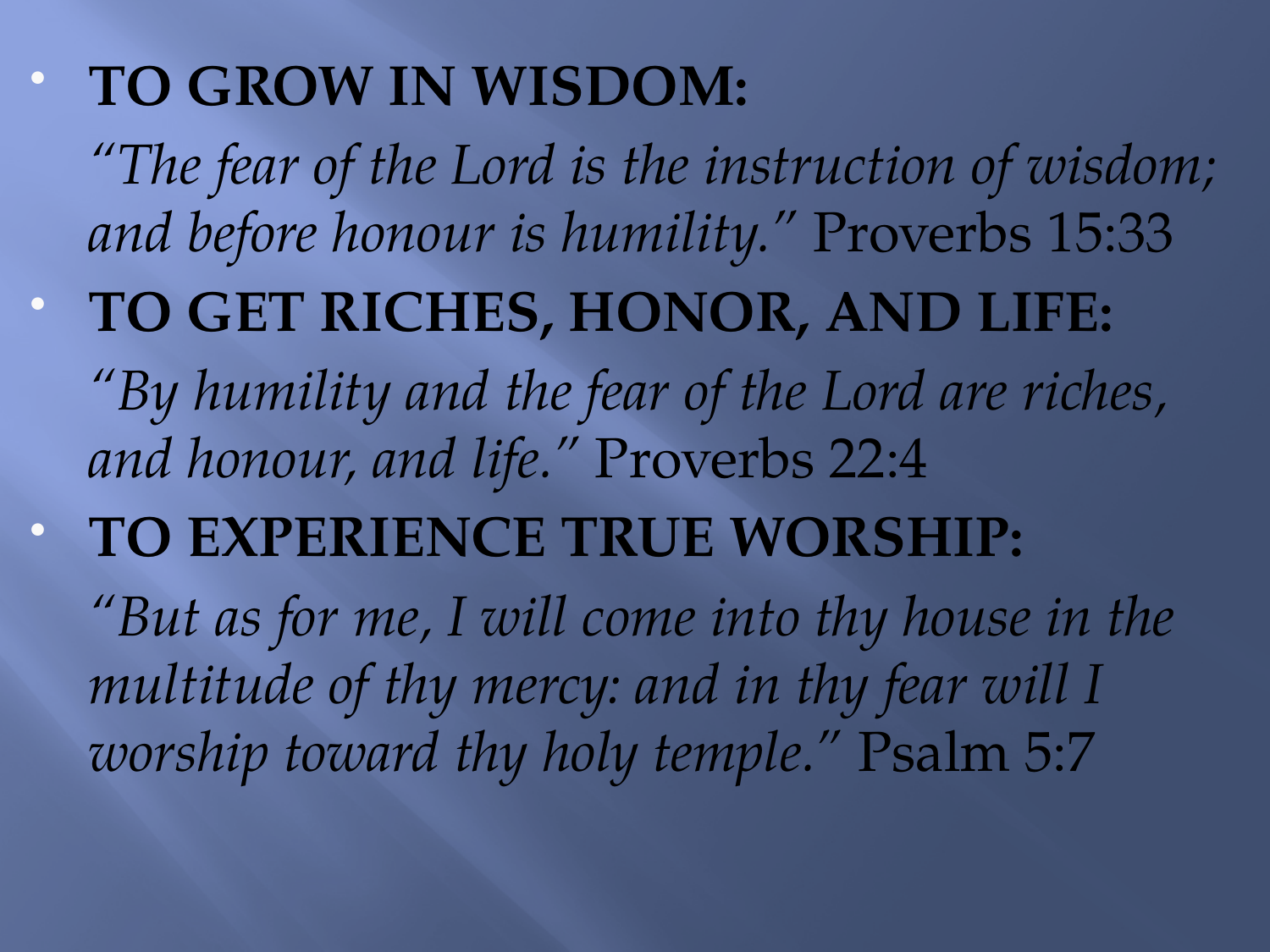

To grow in wisdom:
	“The fear of the Lord is the instruction of wisdom;  and before honour is humility.” Proverbs 15:33
To get riches, honor, and life:
	“By humility and the fear of the Lord are riches, and honour, and life.” Proverbs 22:4
To experience true worship:
	“But as for me, I will come into thy house in the multitude of thy mercy: and in thy fear will I worship toward thy holy temple.” Psalm 5:7